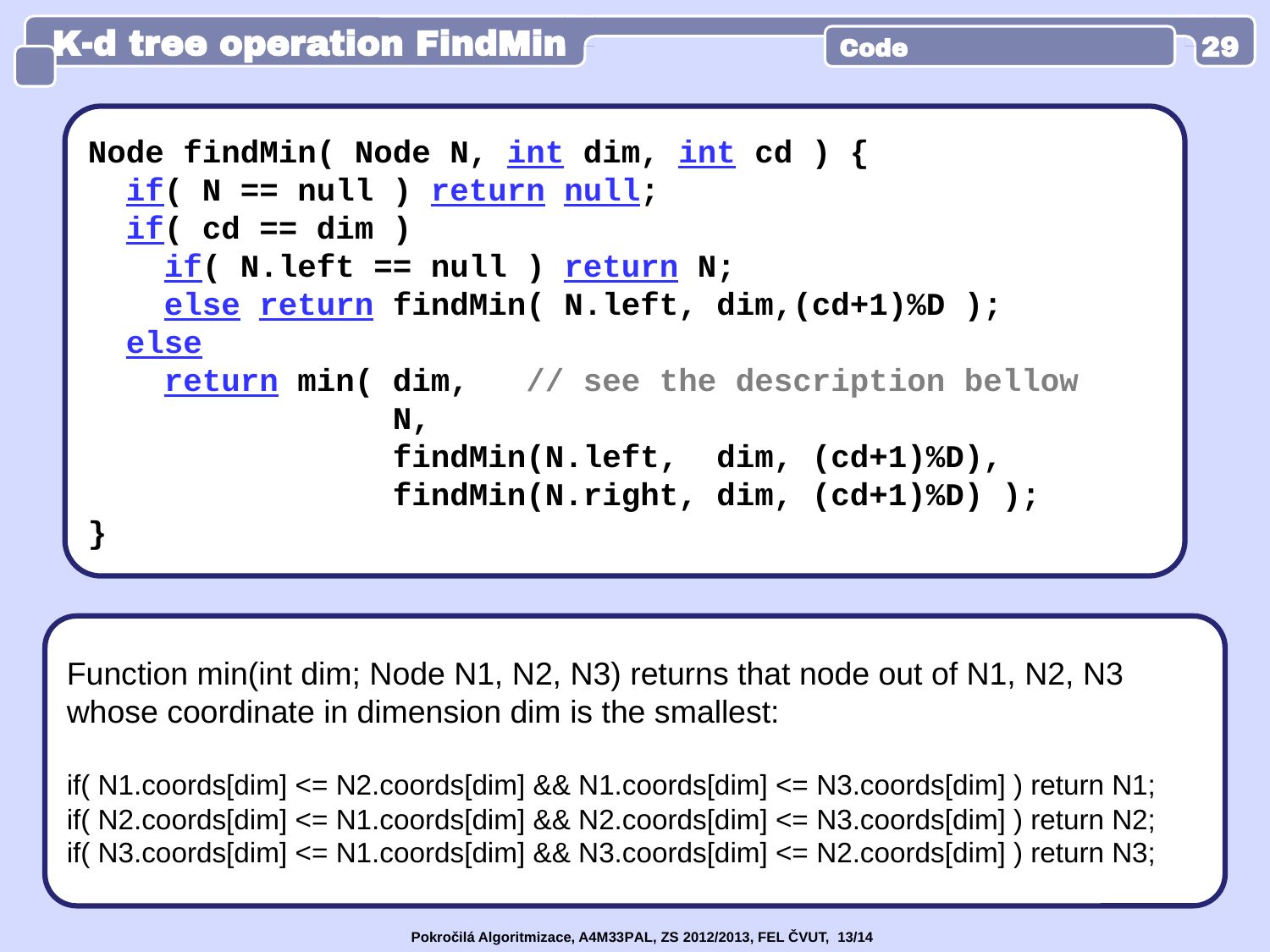

K-d tree operation FindMin

Code
29

Node findMin( Node N, int dim, int cd ) {
  if( N == null ) return null;
  if( cd == dim )
    if( N.left == null ) return N;
    else return findMin( N.left, dim,(cd+1)%D );
  else
    return min( dim,   // see the description bellow
                N,
                findMin(N.left,  dim, (cd+1)%D),
                findMin(N.right, dim, (cd+1)%D) );
}
Function min(int dim; Node N1, N2, N3) returns that node out of N1, N2, N3 whose coordinate in dimension dim is the smallest:

if( N1.coords[dim] <= N2.coords[dim] && N1.coords[dim] <= N3.coords[dim] ) return N1;
if( N2.coords[dim] <= N1.coords[dim] && N2.coords[dim] <= N3.coords[dim] ) return N2;
if( N3.coords[dim] <= N1.coords[dim] && N3.coords[dim] <= N2.coords[dim] ) return N3;
Pokročilá Algoritmizace, A4M33PAL, ZS 2012/2013, FEL ČVUT,  13/14